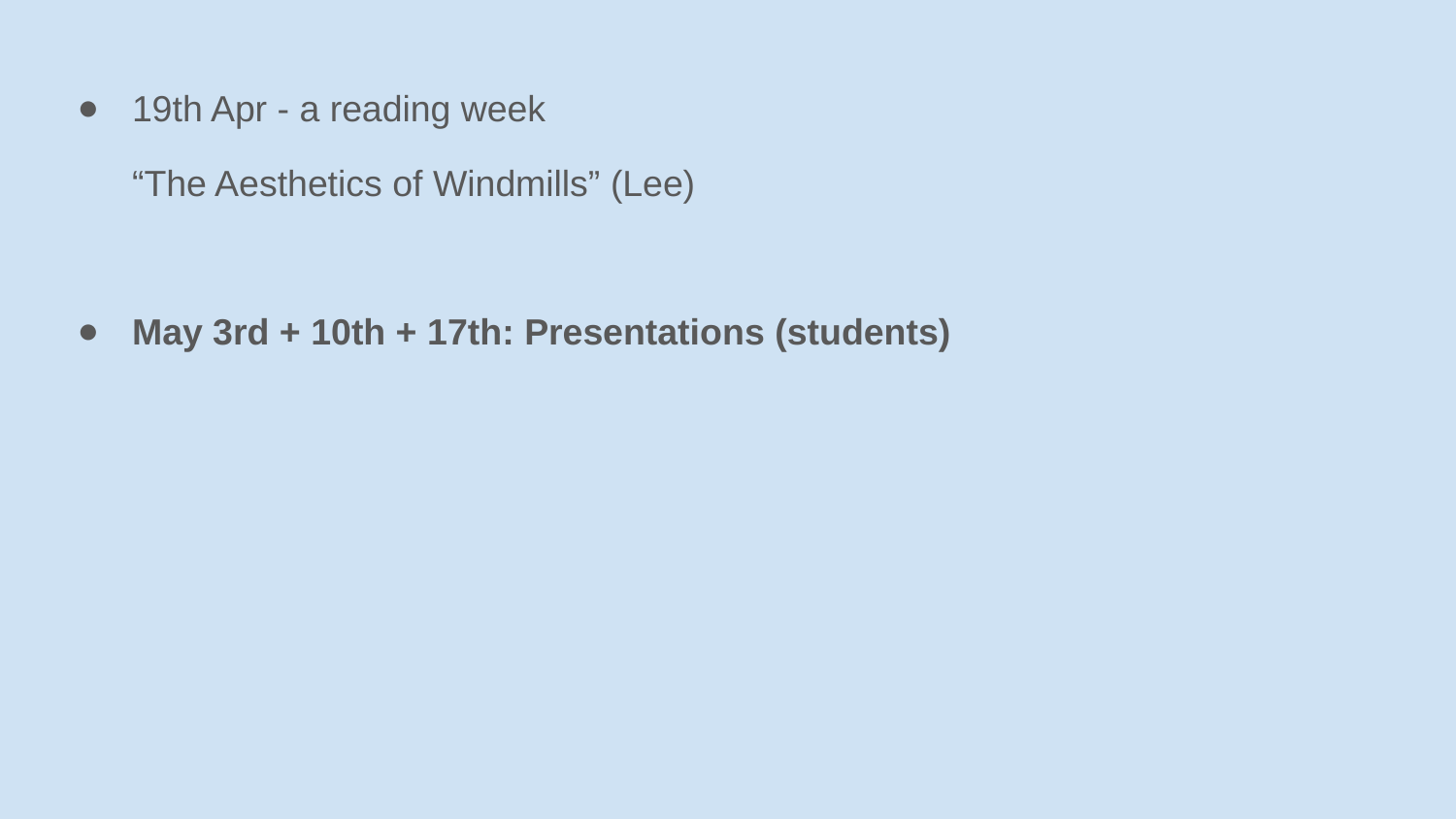

19th Apr - a reading week
“The Aesthetics of Windmills” (Lee)

May 3rd + 10th + 17th: Presentations (students)